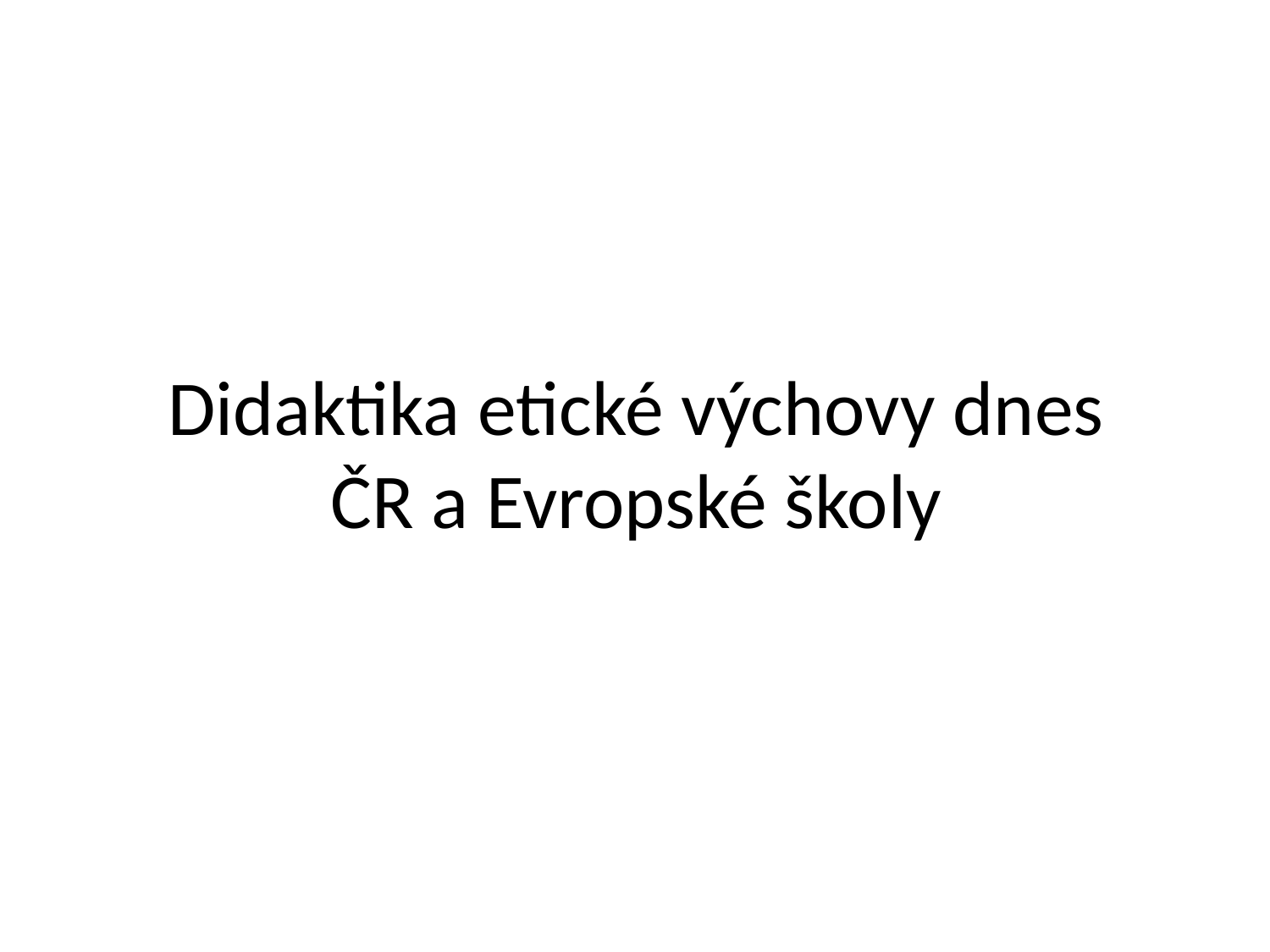

# Didaktika etické výchovy dnes ČR a Evropské školy